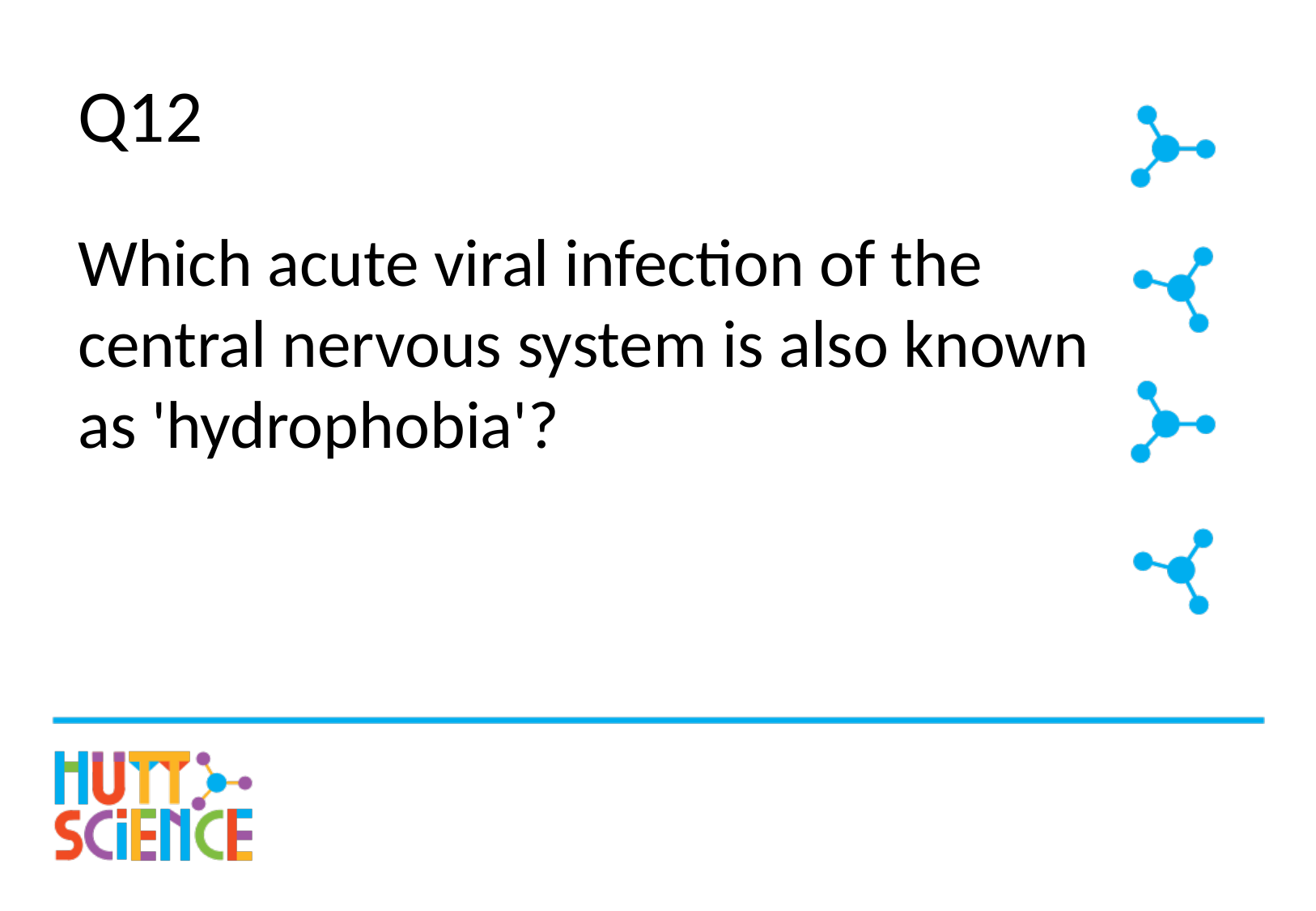

# Q12
Which acute viral infection of the central nervous system is also known as 'hydrophobia'?